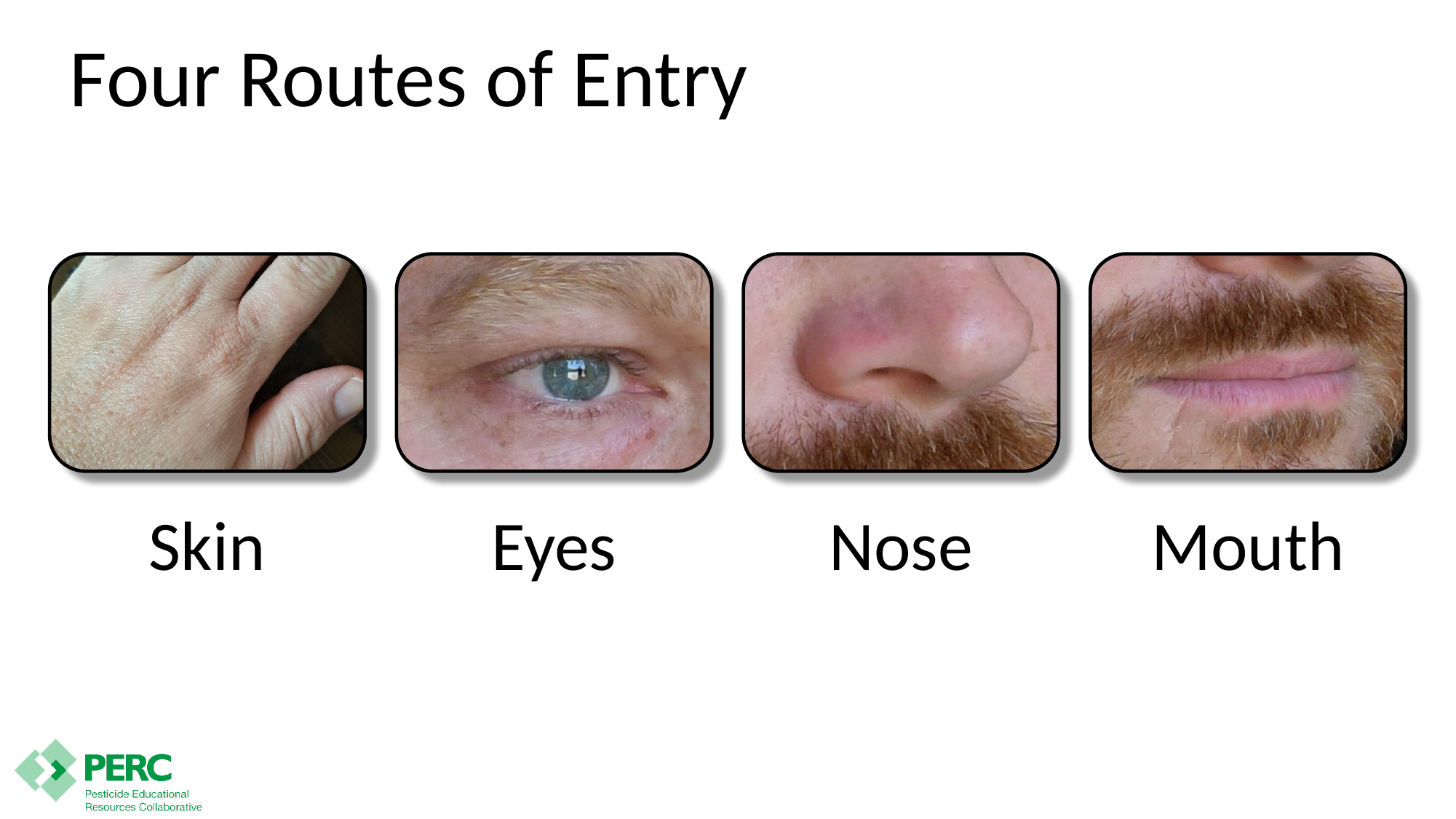

# Four Routes of Entry

Skin
Eyes
Nose
Mouth